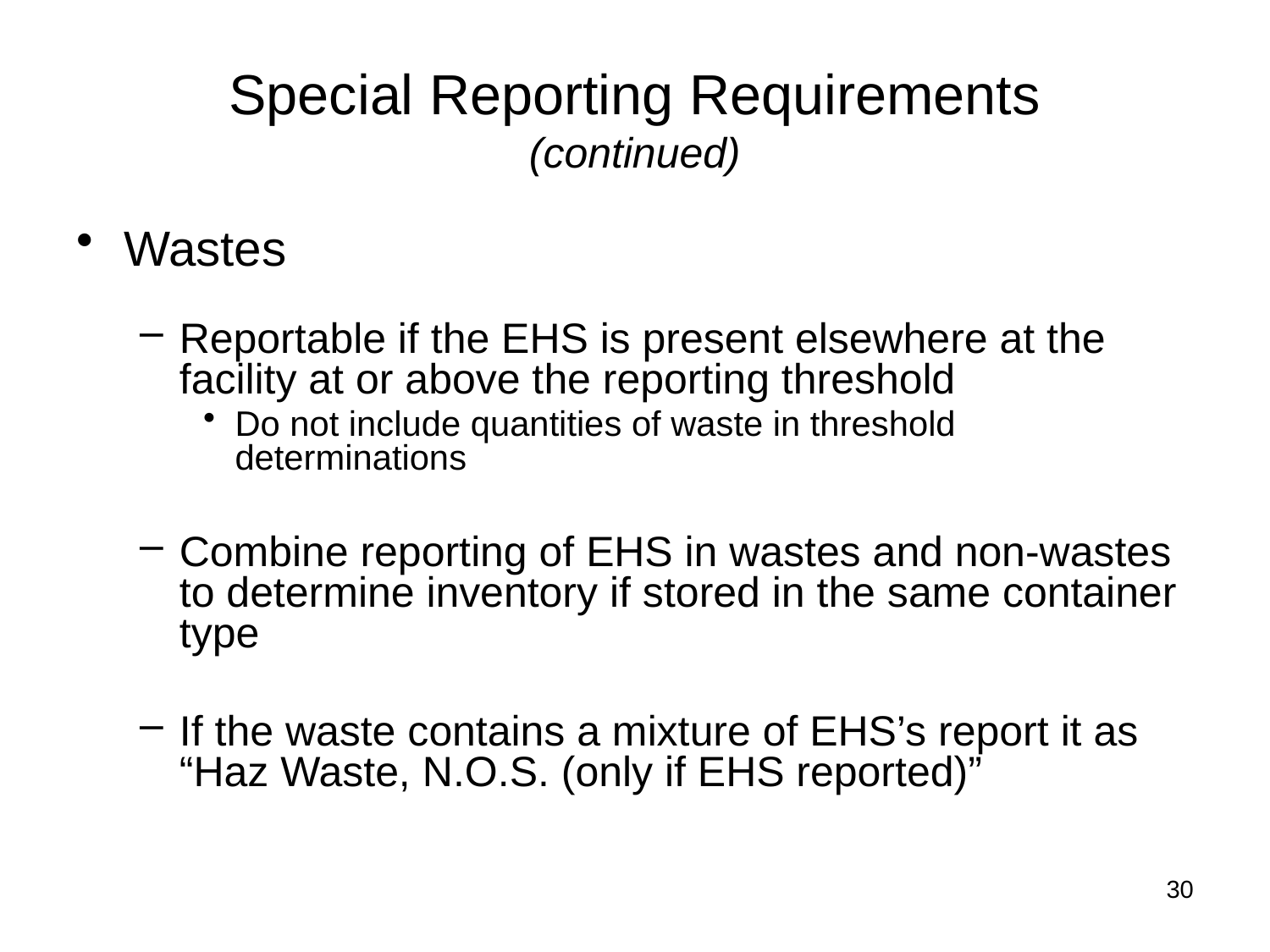

# Special Reporting Requirements (continued)
Wastes

Reportable if the EHS is present elsewhere at the facility at or above the reporting threshold
Do not include quantities of waste in threshold determinations

Combine reporting of EHS in wastes and non-wastes to determine inventory if stored in the same container type

If the waste contains a mixture of EHS’s report it as “Haz Waste, N.O.S. (only if EHS reported)”

30